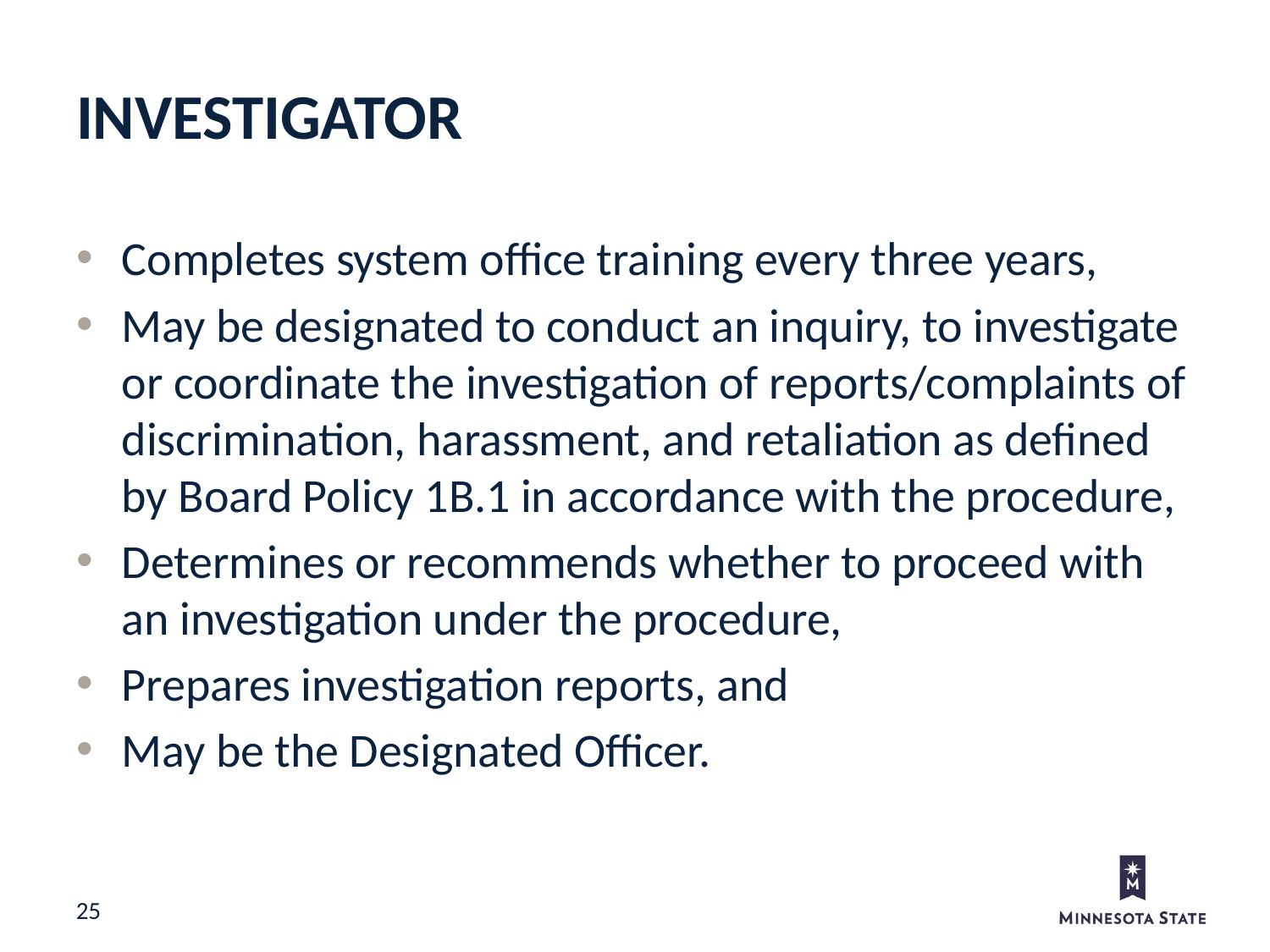

Investigator
Completes system office training every three years,
May be designated to conduct an inquiry, to investigate or coordinate the investigation of reports/complaints of discrimination, harassment, and retaliation as defined by Board Policy 1B.1 in accordance with the procedure,
Determines or recommends whether to proceed with an investigation under the procedure,
Prepares investigation reports, and
May be the Designated Officer.